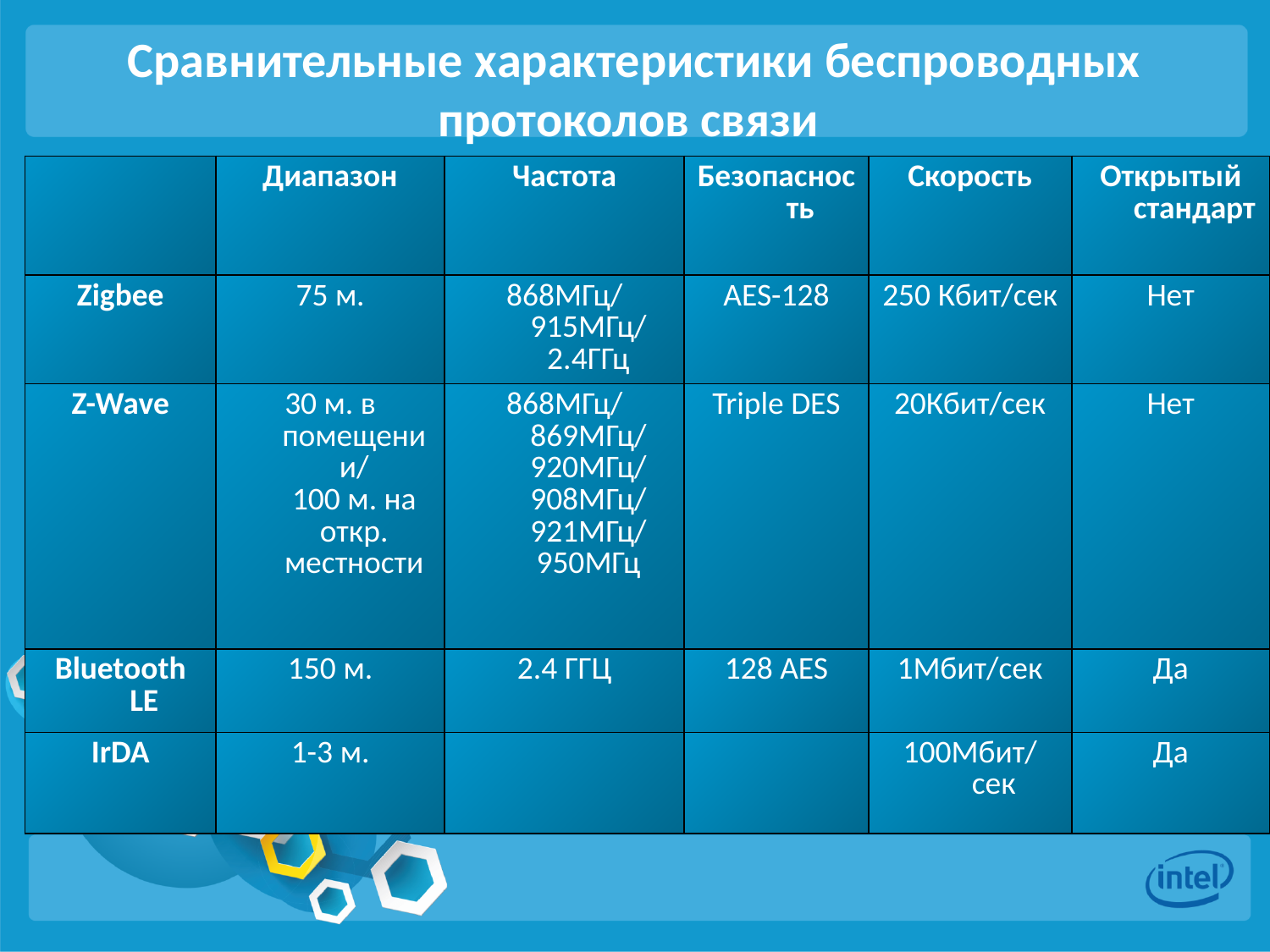

# Сравнительные характеристики беспроводных протоколов связи

|  | Диапазон | Частота | Безопасность | Скорость | Открытый стандарт |
| --- | --- | --- | --- | --- | --- |
| Zigbee | 75 м. | 868МГц/915МГц/2.4ГГц | AES-128 | 250 Кбит/сек | Нет |
| Z-Wave | 30 м. в помещении/ 100 м. на откр. местности | 868МГц/869МГц/920МГц/908МГц/921МГц/950МГц | Triple DES | 20Кбит/сек | Нет |
| Bluetooth LE | 150 м. | 2.4 ГГЦ | 128 AES | 1Мбит/сек | Да |
| IrDA | 1-3 м. |  |  | 100Мбит/сек | Да |